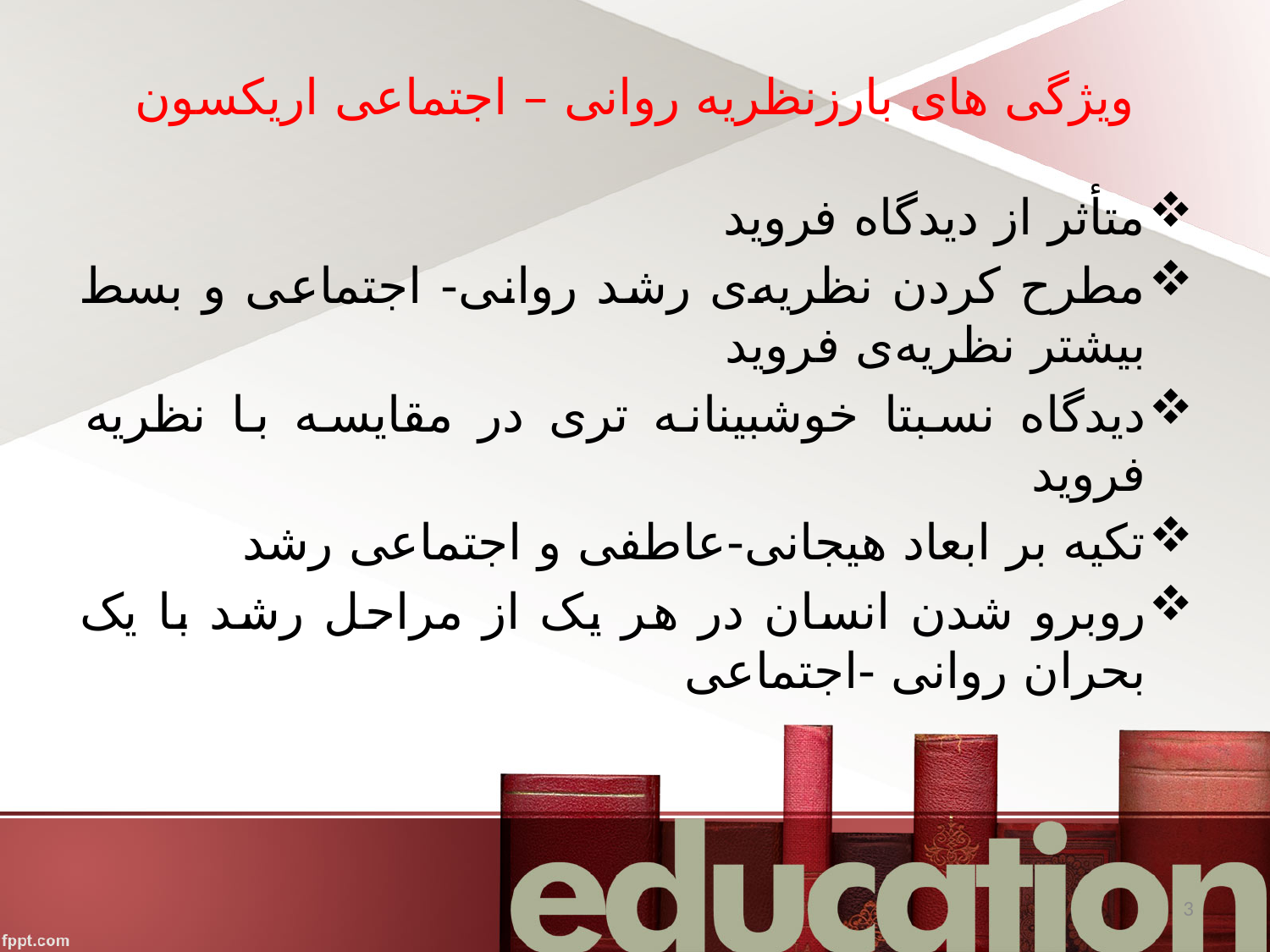

# ویژگی های بارزنظریه روانی – اجتماعی اریکسون
متأثر از دیدگاه فروید
مطرح کردن نظریه‌ی رشد روانی- اجتماعی و بسط بیشتر نظریه‌ی فروید
دیدگاه نسبتا خوشبینانه تری در مقایسه با نظریه فروید
تکیه بر ابعاد هیجانی-عاطفی و اجتماعی رشد
روبرو شدن انسان در هر یک از مراحل رشد با یک بحران روانی -اجتماعی

3